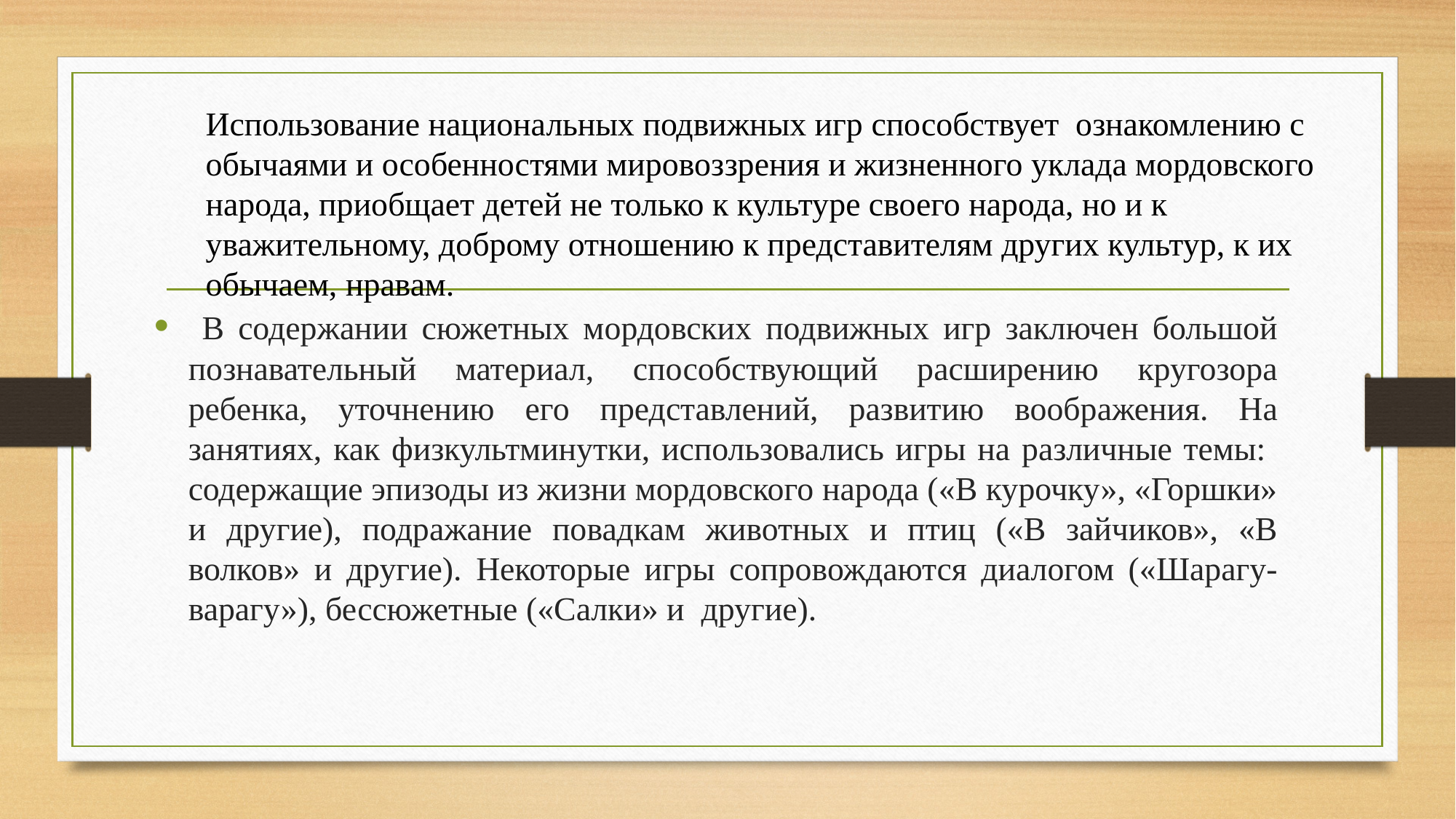

# Использование национальных подвижных игр способствует  ознакомлению с обычаями и особенностями мировоззрения и жизненного уклада мордовского народа, приобщает детей не только к культуре своего народа, но и к уважительному, доброму отношению к представителям других культур, к их обычаем, нравам.
 В содержании сюжетных мордовских подвижных игр заключен большой познавательный материал, способствующий расширению кругозора ребенка, уточнению его представлений, развитию воображения. На занятиях, как физкультминутки, использовались игры на различные темы:  содержащие эпизоды из жизни мордовского народа («В курочку», «Горшки» и другие), подражание повадкам животных и птиц («В зайчиков», «В волков» и другие). Некоторые игры сопровождаются диалогом («Шарагу-варагу»), бессюжетные («Салки» и  другие).